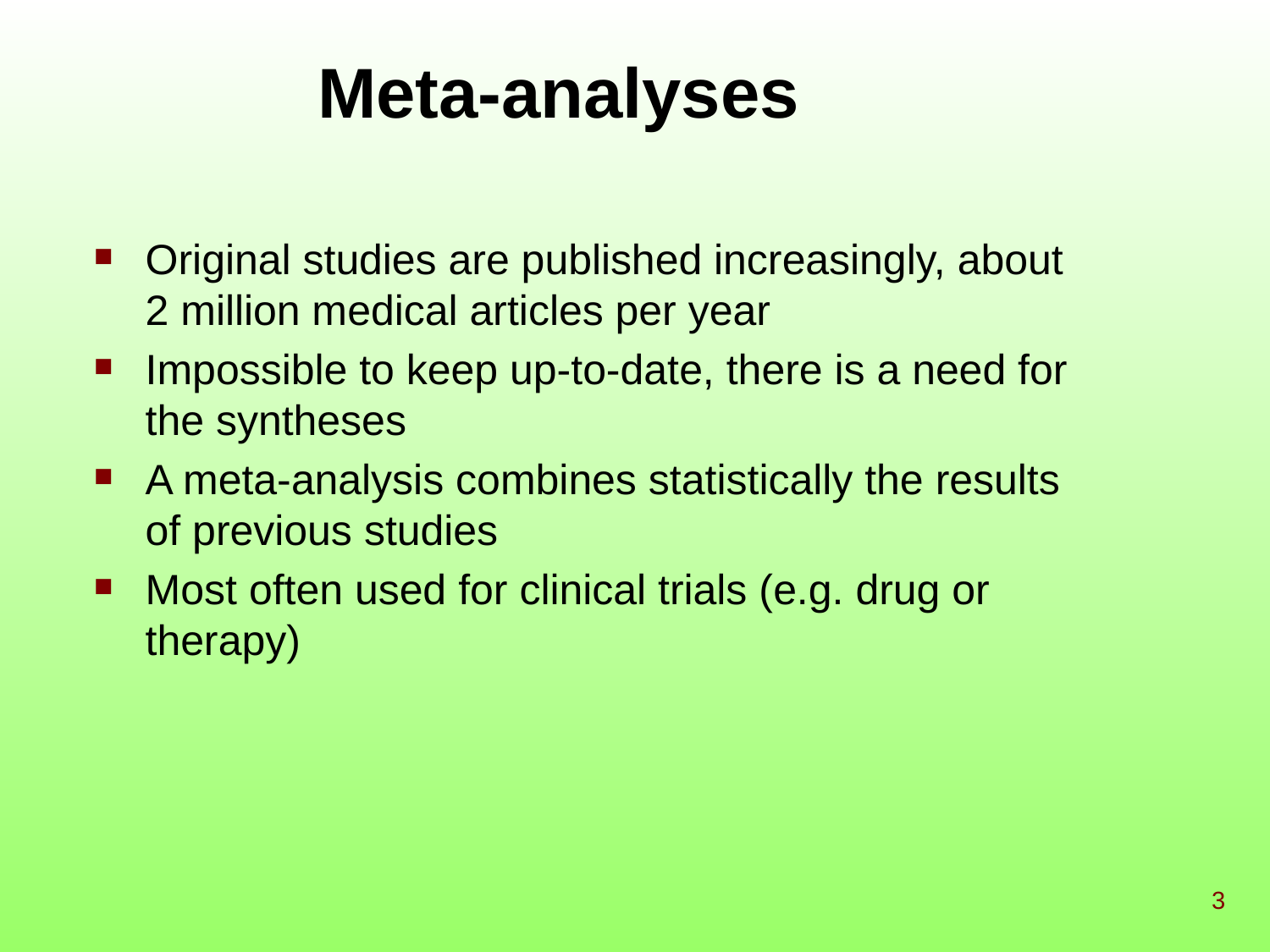

# Meta-analyses
Original studies are published increasingly, about 2 million medical articles per year
Impossible to keep up-to-date, there is a need for the syntheses
A meta-analysis combines statistically the results of previous studies
Most often used for clinical trials (e.g. drug or therapy)
3